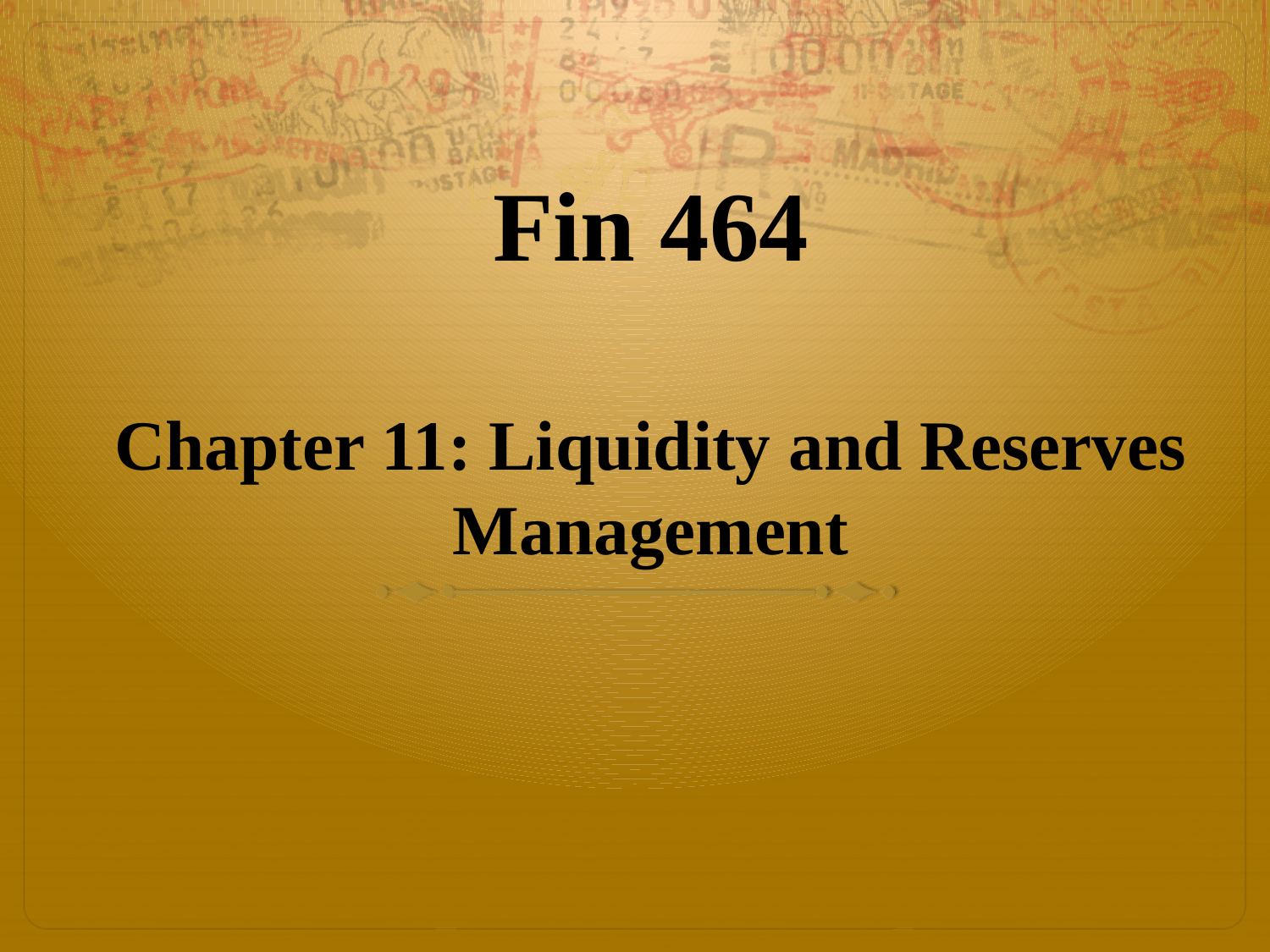

# Fin 464 Chapter 11: Liquidity and Reserves Management